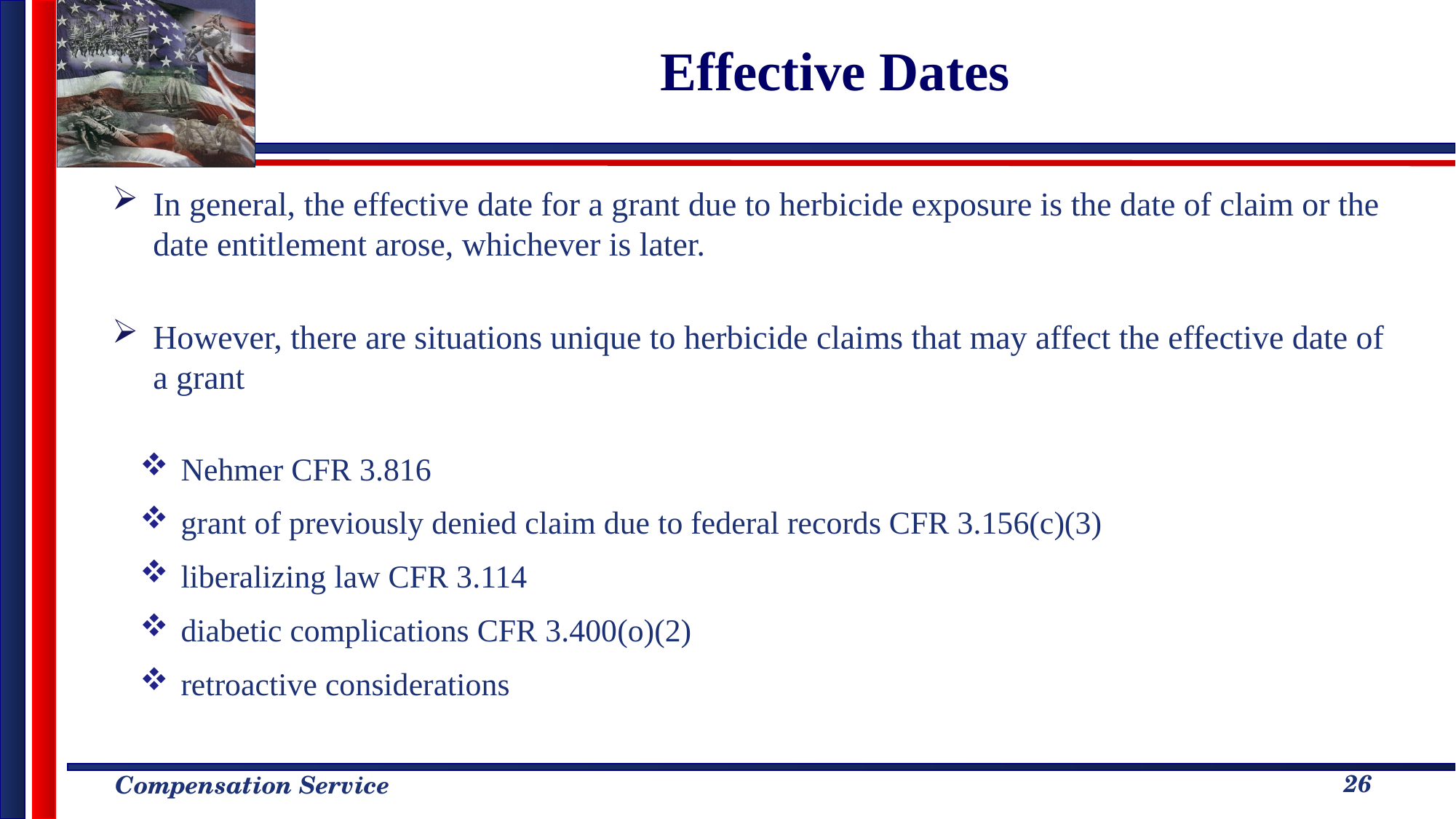

# Effective Dates
In general, the effective date for a grant due to herbicide exposure is the date of claim or the date entitlement arose, whichever is later.

However, there are situations unique to herbicide claims that may affect the effective date of a grant

Nehmer CFR 3.816
grant of previously denied claim due to federal records CFR 3.156(c)(3)
liberalizing law CFR 3.114
diabetic complications CFR 3.400(o)(2)
retroactive considerations

26